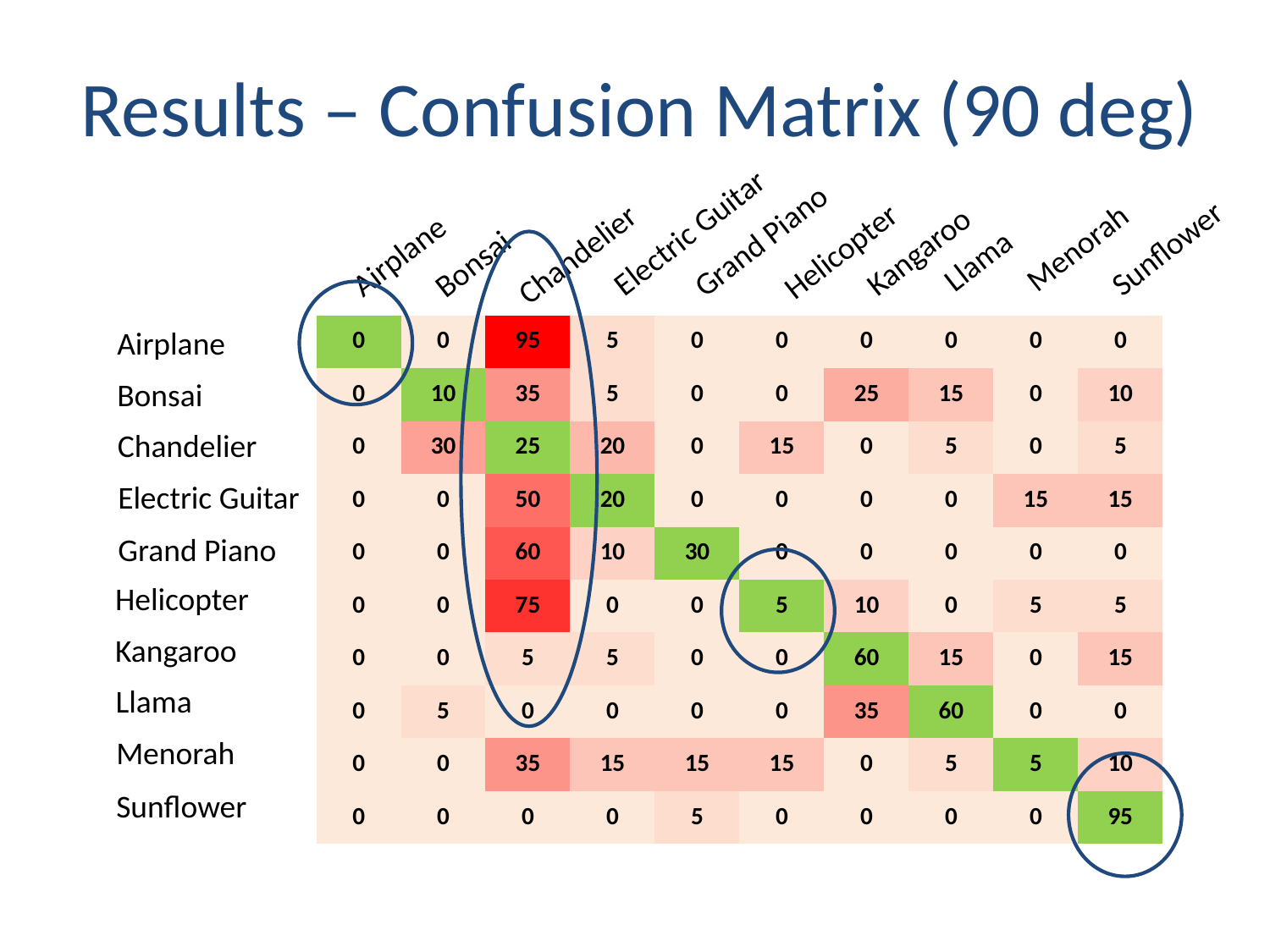

# Results – Confusion Matrix (90 deg)
Electric Guitar
Grand Piano
Menorah
Llama
Sunflower
Kangaroo
Airplane
Bonsai
Helicopter
Chandelier

| 0 | 0 | 95 | 5 | 0 | 0 | 0 | 0 | 0 | 0 |
| --- | --- | --- | --- | --- | --- | --- | --- | --- | --- |
| 0 | 10 | 35 | 5 | 0 | 0 | 25 | 15 | 0 | 10 |
| 0 | 30 | 25 | 20 | 0 | 15 | 0 | 5 | 0 | 5 |
| 0 | 0 | 50 | 20 | 0 | 0 | 0 | 0 | 15 | 15 |
| 0 | 0 | 60 | 10 | 30 | 0 | 0 | 0 | 0 | 0 |
| 0 | 0 | 75 | 0 | 0 | 5 | 10 | 0 | 5 | 5 |
| 0 | 0 | 5 | 5 | 0 | 0 | 60 | 15 | 0 | 15 |
| 0 | 5 | 0 | 0 | 0 | 0 | 35 | 60 | 0 | 0 |
| 0 | 0 | 35 | 15 | 15 | 15 | 0 | 5 | 5 | 10 |
| 0 | 0 | 0 | 0 | 5 | 0 | 0 | 0 | 0 | 95 |
Airplane
Bonsai
Chandelier
Electric Guitar
Grand Piano

Helicopter
Kangaroo
Llama
Menorah

Sunflower